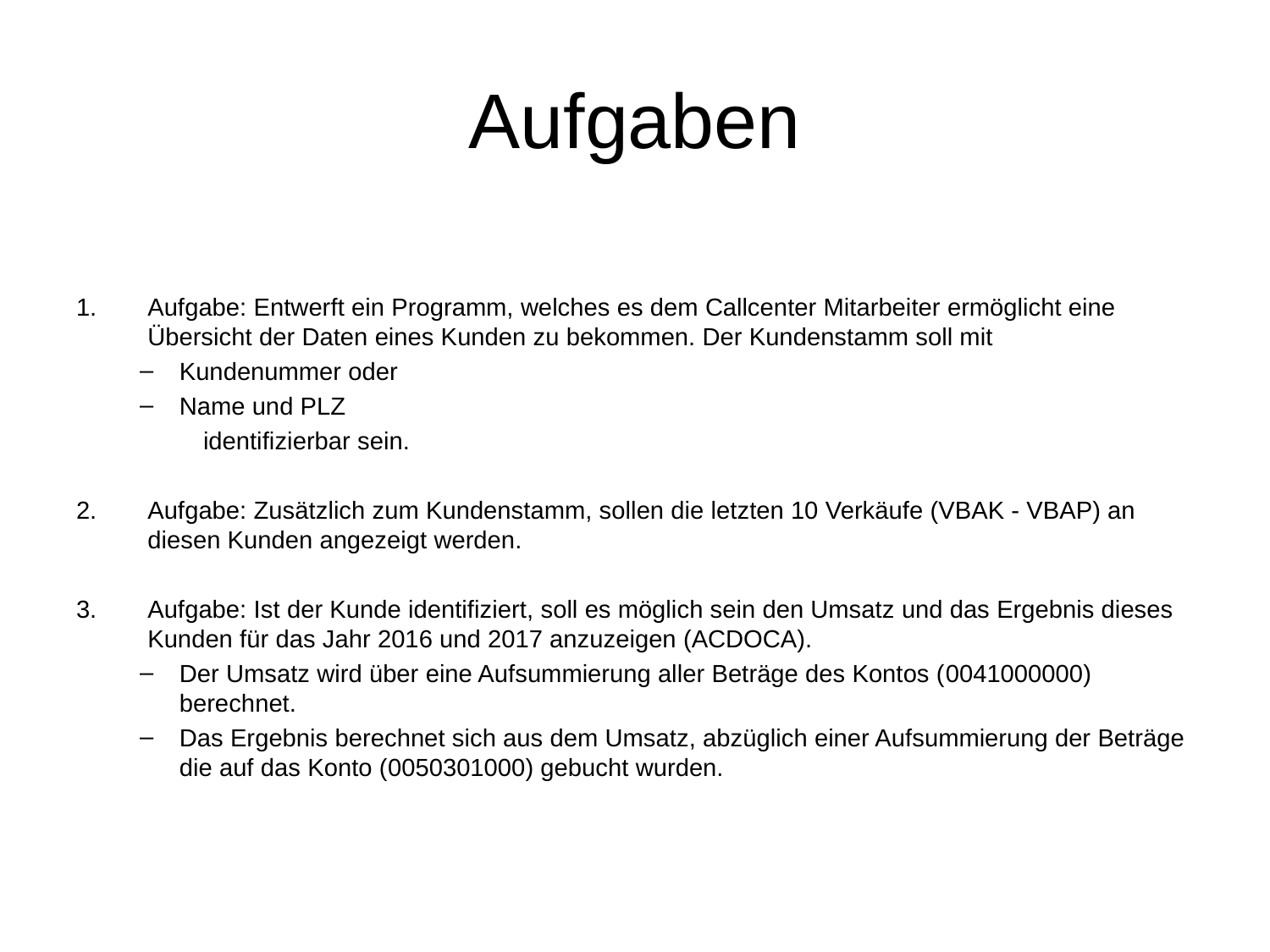

# Aufgaben
Aufgabe: Entwerft ein Programm, welches es dem Callcenter Mitarbeiter ermöglicht eine Übersicht der Daten eines Kunden zu bekommen. Der Kundenstamm soll mit
Kundenummer oder
Name und PLZ
	identifizierbar sein.

Aufgabe: Zusätzlich zum Kundenstamm, sollen die letzten 10 Verkäufe (VBAK - VBAP) an diesen Kunden angezeigt werden.

Aufgabe: Ist der Kunde identifiziert, soll es möglich sein den Umsatz und das Ergebnis dieses Kunden für das Jahr 2016 und 2017 anzuzeigen (ACDOCA).
Der Umsatz wird über eine Aufsummierung aller Beträge des Kontos (0041000000) berechnet.
Das Ergebnis berechnet sich aus dem Umsatz, abzüglich einer Aufsummierung der Beträge die auf das Konto (0050301000) gebucht wurden.